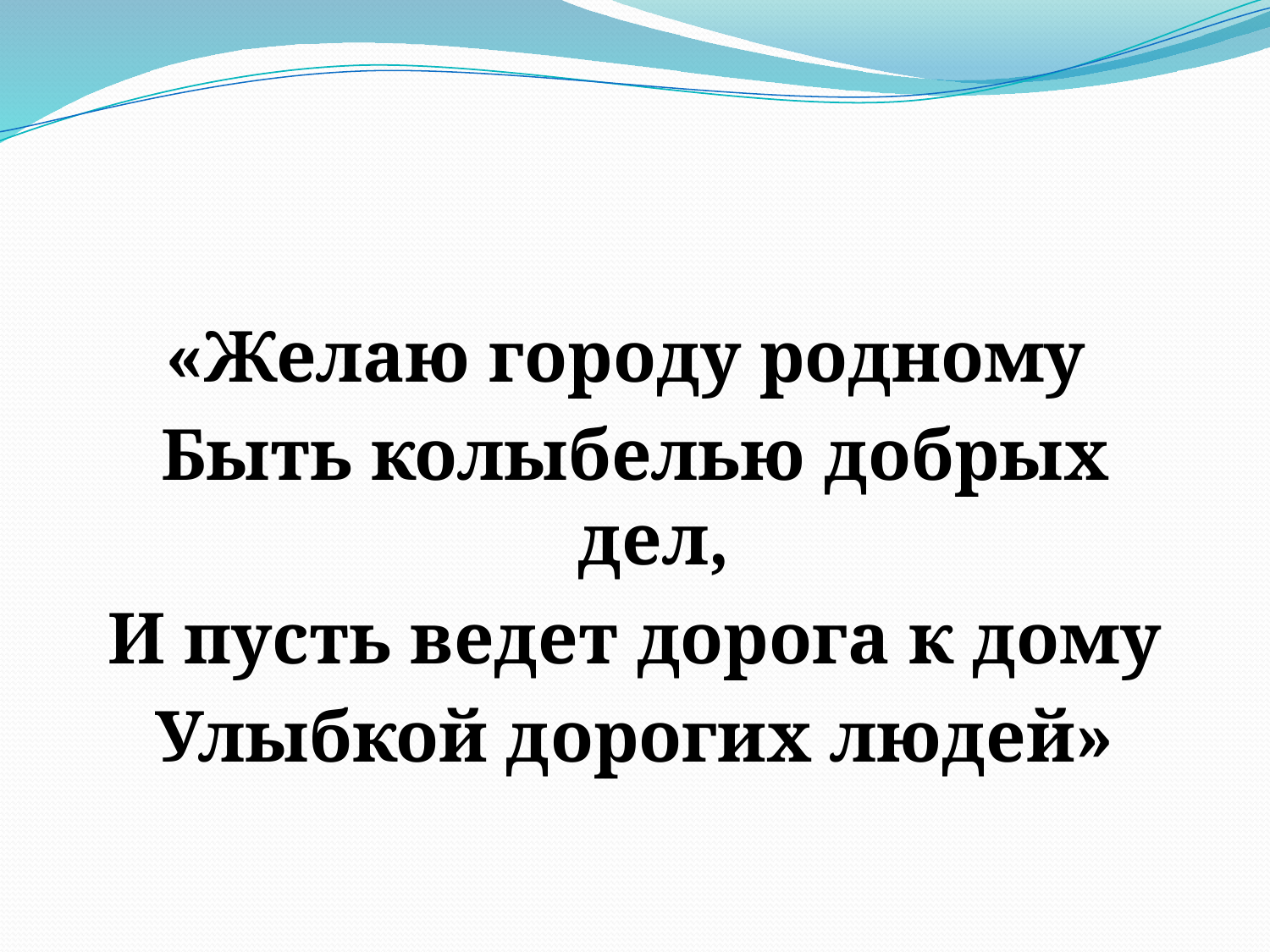

#

«Желаю городу родному
Быть колыбелью добрых дел,
И пусть ведет дорога к дому
Улыбкой дорогих людей»